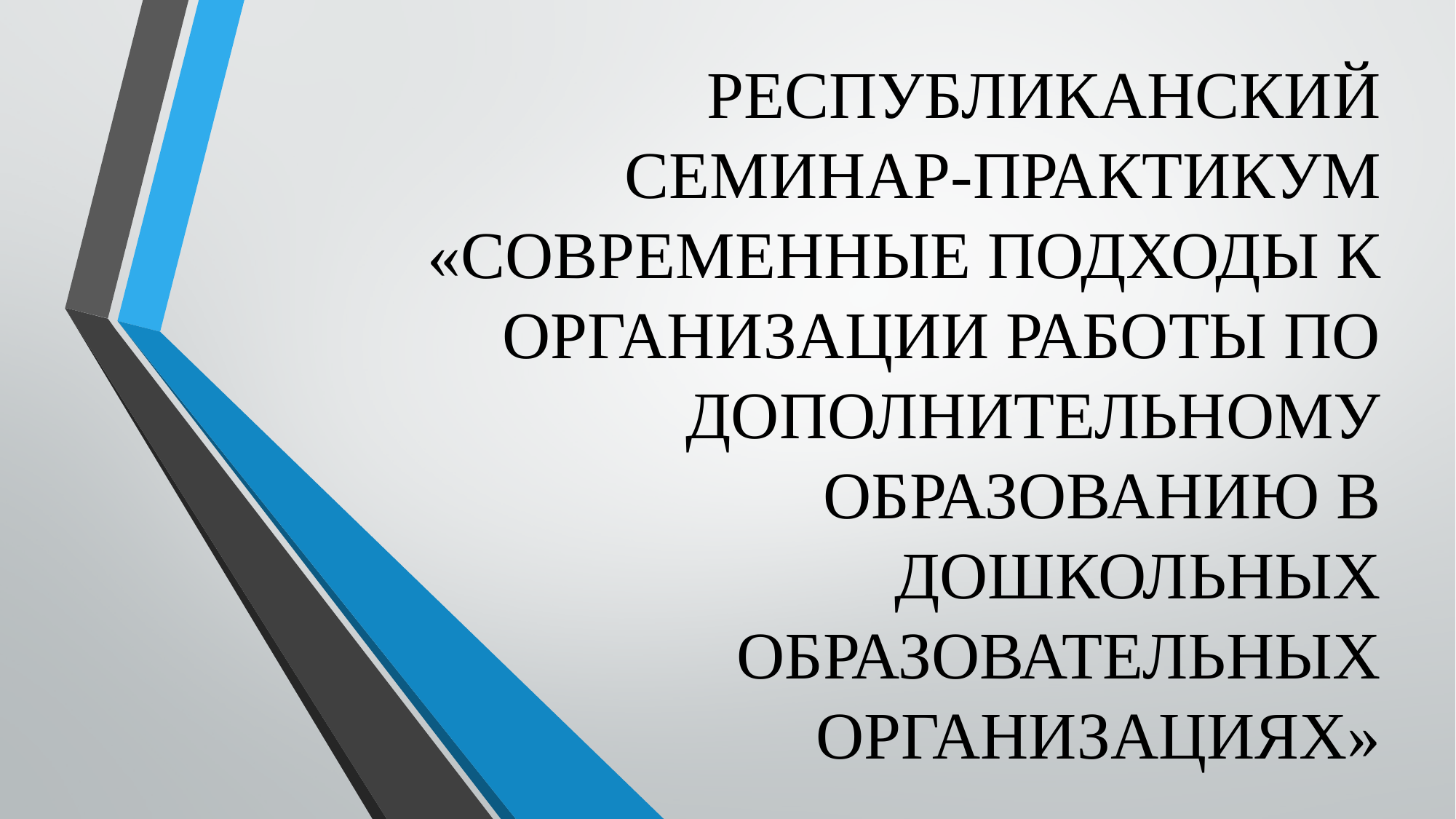

# РЕСПУБЛИКАНСКИЙ СЕМИНАР-ПРАКТИКУМ «СОВРЕМЕННЫЕ ПОДХОДЫ К ОРГАНИЗАЦИИ РАБОТЫ ПО ДОПОЛНИТЕЛЬНОМУ ОБРАЗОВАНИЮ В ДОШКОЛЬНЫХ ОБРАЗОВАТЕЛЬНЫХ ОРГАНИЗАЦИЯХ»